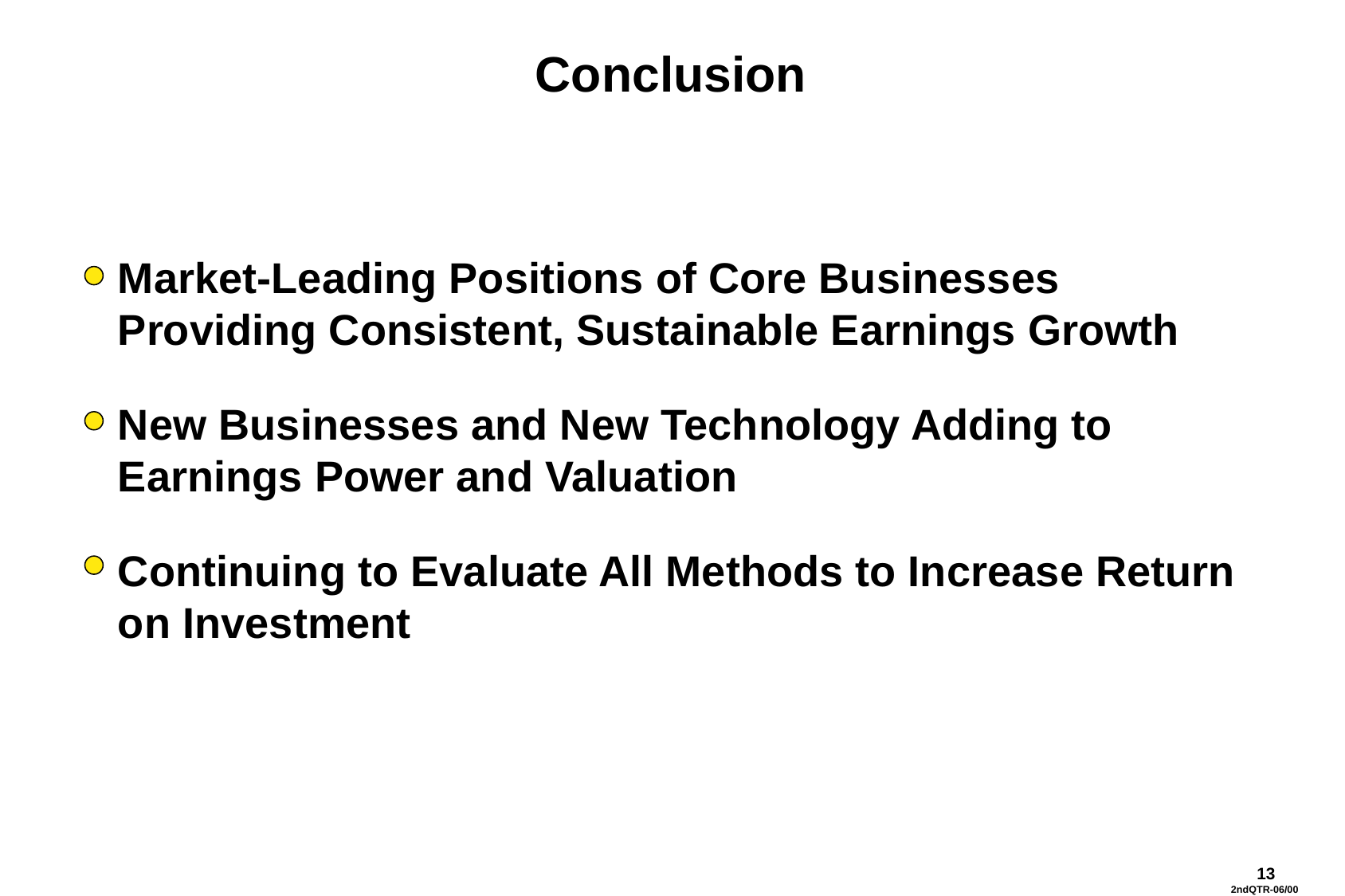

Conclusion
Market-Leading Positions of Core Businesses Providing Consistent, Sustainable Earnings Growth
New Businesses and New Technology Adding to Earnings Power and Valuation
Continuing to Evaluate All Methods to Increase Return on Investment